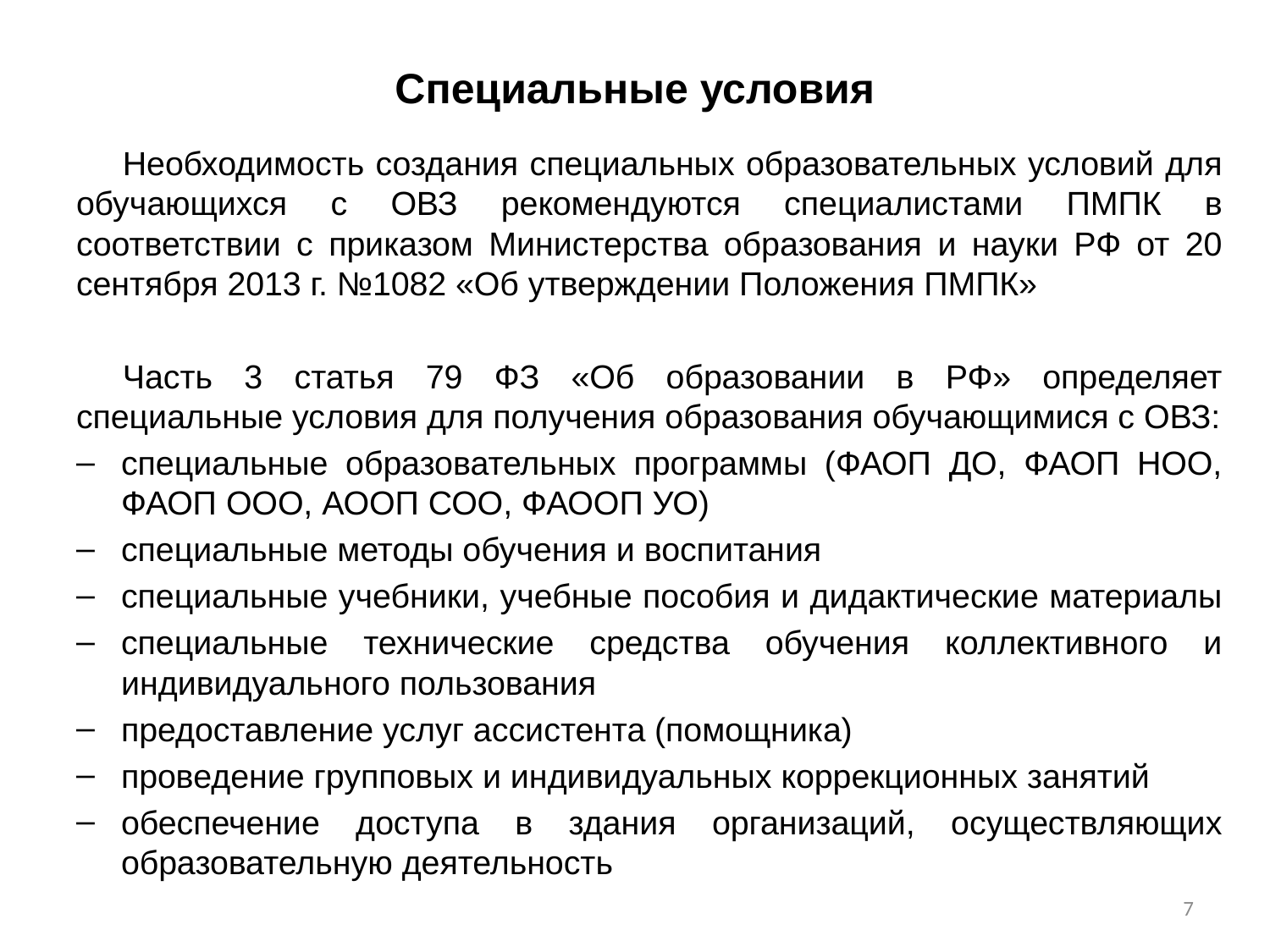

# Специальные условия
Необходимость создания специальных образовательных условий для обучающихся с ОВЗ рекомендуются специалистами ПМПК в соответствии с приказом Министерства образования и науки РФ от 20 сентября 2013 г. №1082 «Об утверждении Положения ПМПК»

Часть 3 статья 79 ФЗ «Об образовании в РФ» определяет специальные условия для получения образования обучающимися с ОВЗ:
специальные образовательных программы (ФАОП ДО, ФАОП НОО, ФАОП ООО, АООП СОО, ФАООП УО)
специальные методы обучения и воспитания
специальные учебники, учебные пособия и дидактические материалы
специальные технические средства обучения коллективного и индивидуального пользования
предоставление услуг ассистента (помощника)
проведение групповых и индивидуальных коррекционных занятий
обеспечение доступа в здания организаций, осуществляющих образовательную деятельность
7